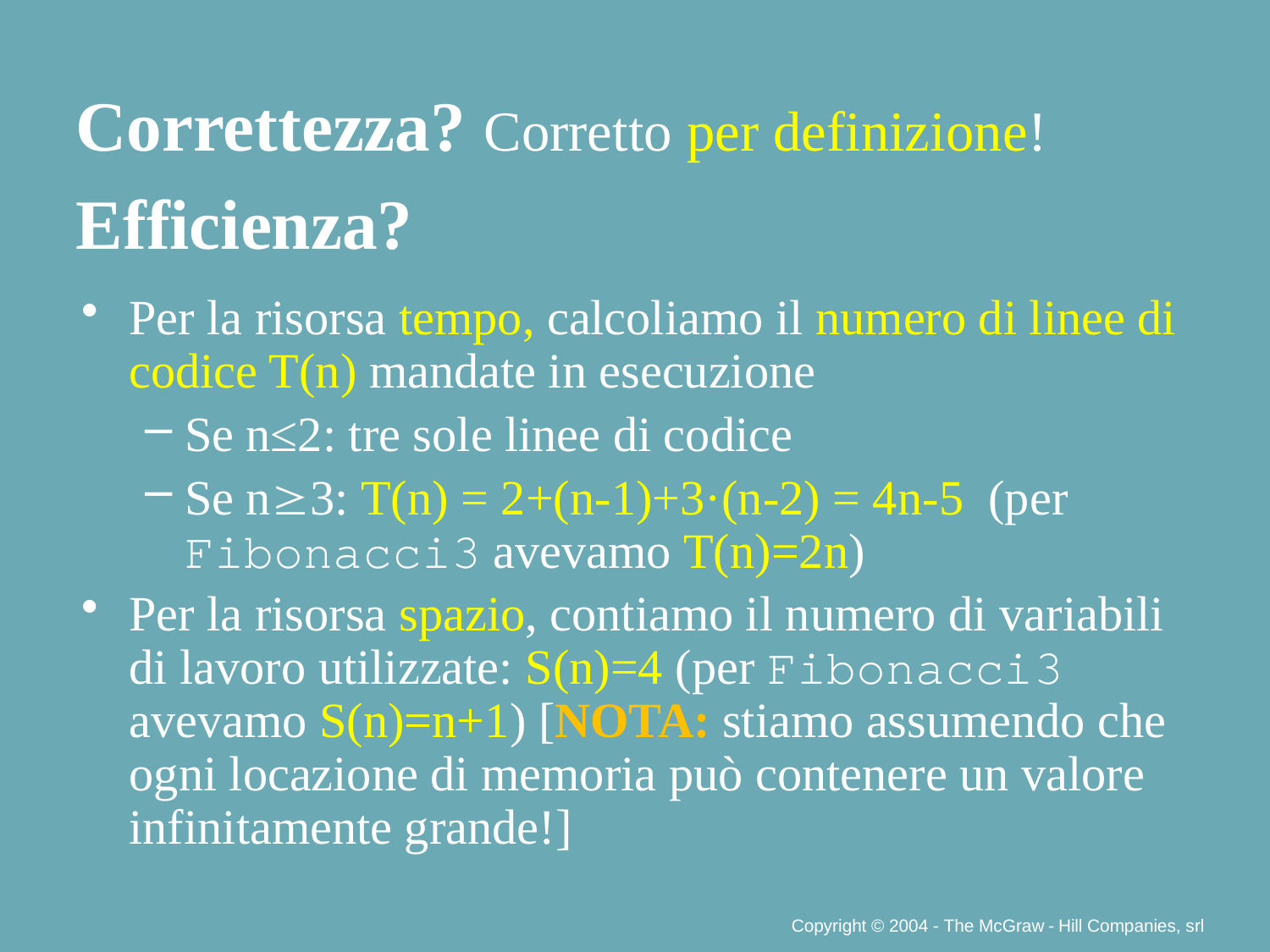

Correttezza? Corretto per definizione!
Efficienza?
Per la risorsa tempo, calcoliamo il numero di linee di codice T(n) mandate in esecuzione
Se n≤2: tre sole linee di codice
Se n≥3: T(n) = 2+(n-1)+3·(n-2) = 4n-5  (per Fibonacci3 avevamo T(n)=2n)
Per la risorsa spazio, contiamo il numero di variabili di lavoro utilizzate: S(n)=4 (per Fibonacci3 avevamo S(n)=n+1) [NOTA: stiamo assumendo che ogni locazione di memoria può contenere un valore infinitamente grande!]
Copyright © 2004 - The McGraw - Hill Companies, srl